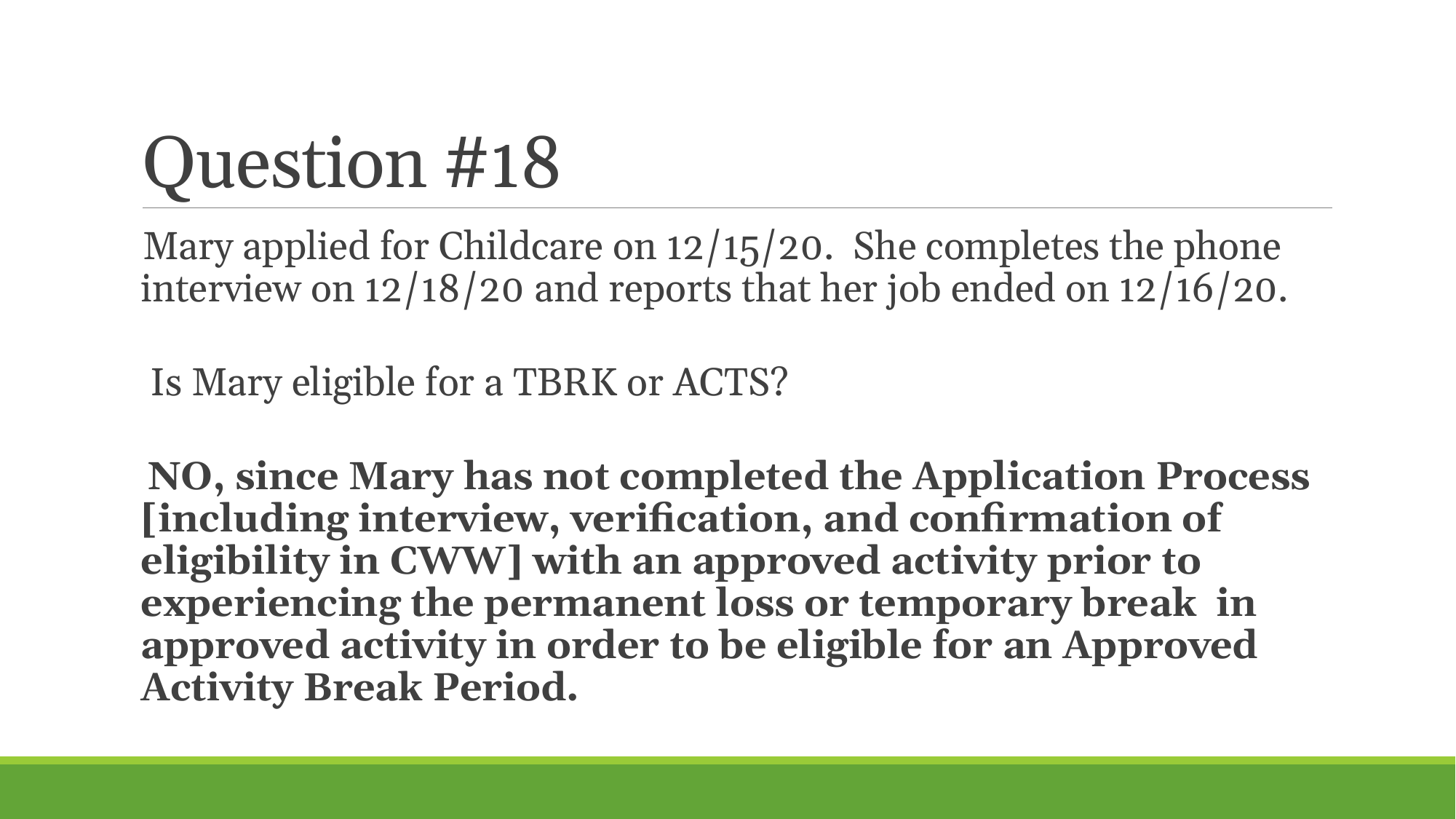

# Question #18
 Mary applied for Childcare on 12/15/20.  She completes the phone interview on 12/18/20 and reports that her job ended on 12/16/20.

 Is Mary eligible for a TBRK or ACTS?

 NO, since Mary has not completed the Application Process   [including interview, verification, and confirmation of eligibility in CWW] with an approved activity prior to experiencing the permanent loss or temporary break  in approved activity in order to be eligible for an Approved Activity Break Period.